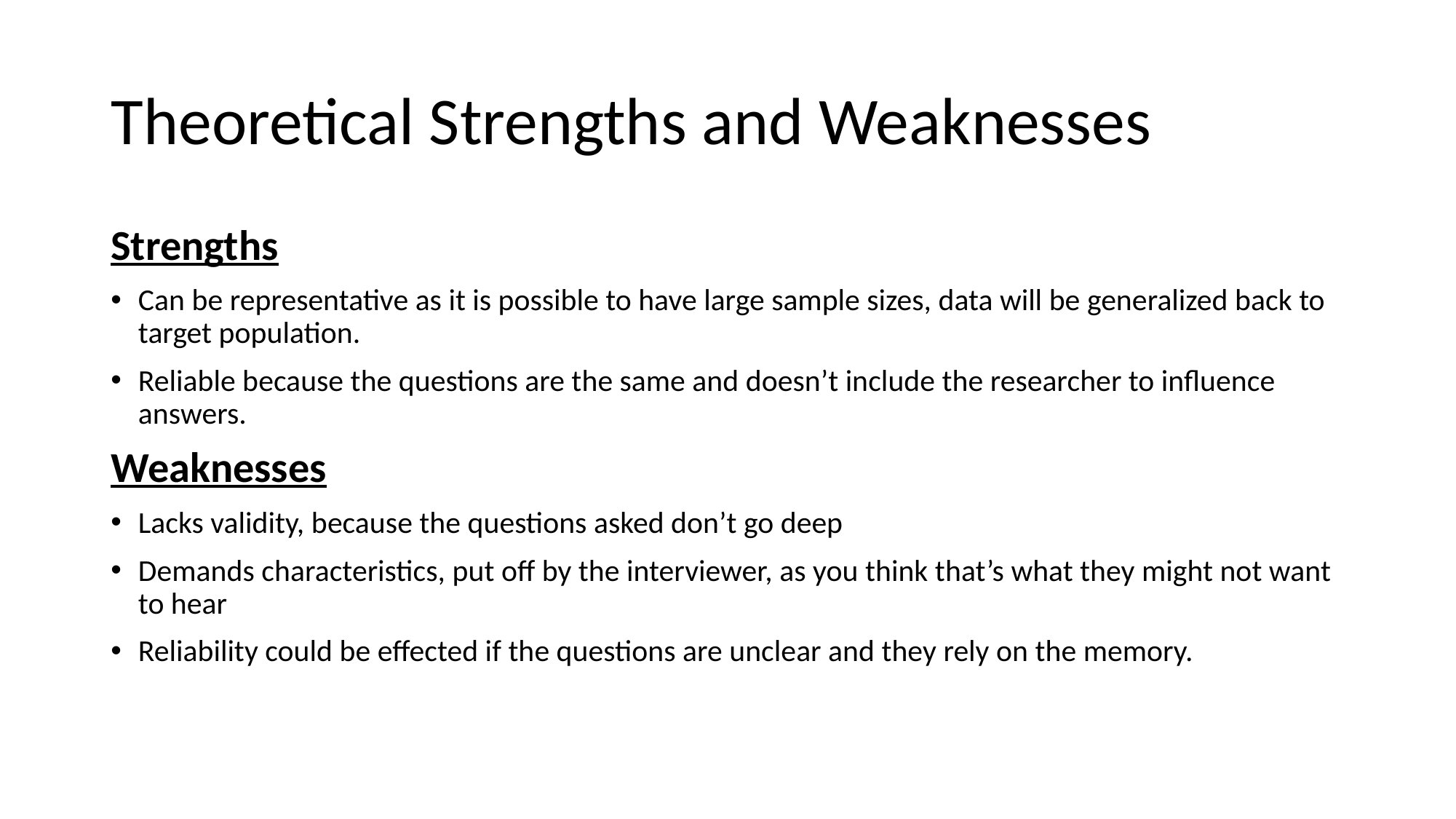

# Theoretical Strengths and Weaknesses
Strengths
Can be representative as it is possible to have large sample sizes, data will be generalized back to target population.
Reliable because the questions are the same and doesn’t include the researcher to influence answers.
Weaknesses
Lacks validity, because the questions asked don’t go deep
Demands characteristics, put off by the interviewer, as you think that’s what they might not want to hear
Reliability could be effected if the questions are unclear and they rely on the memory.